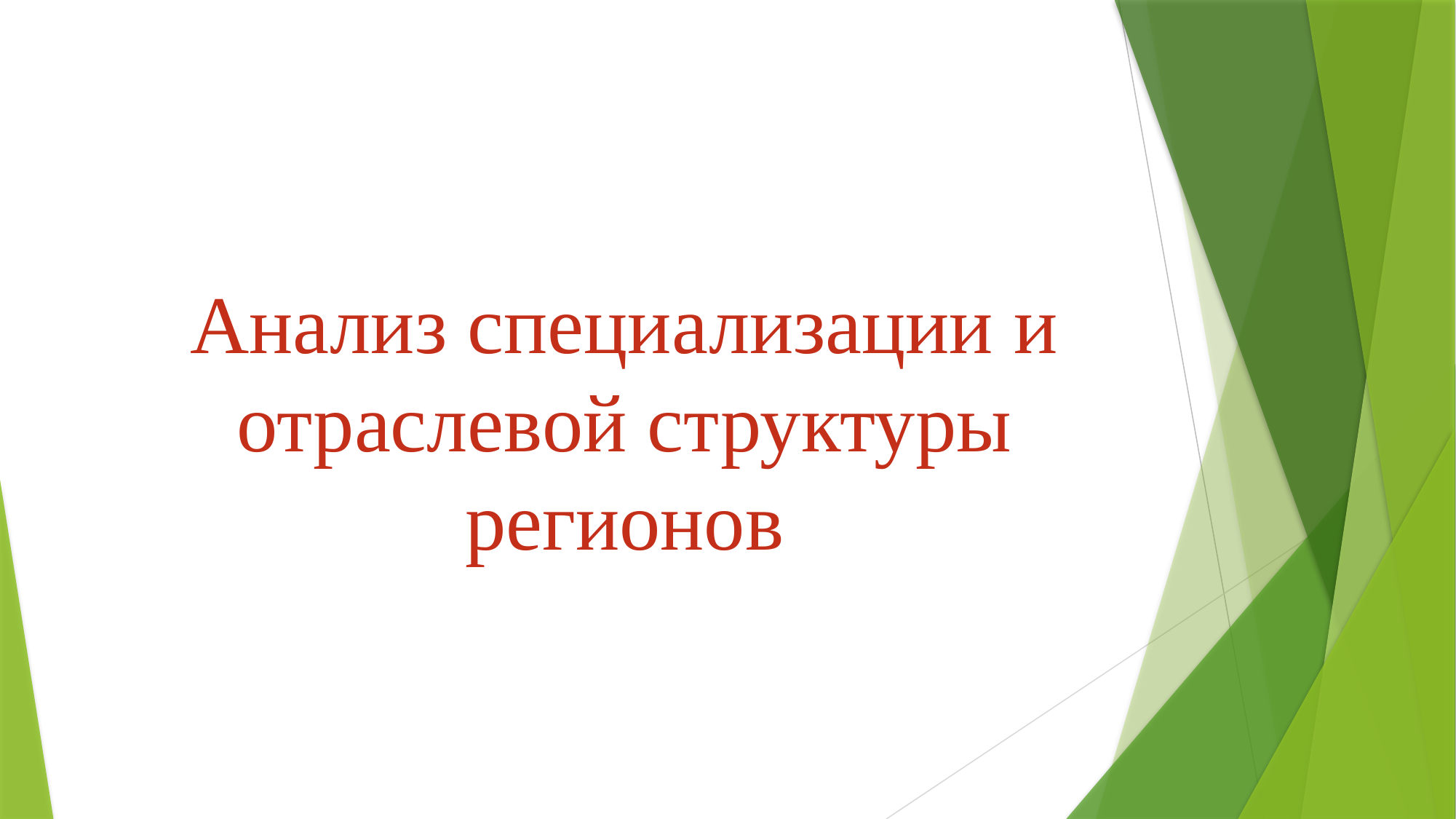

# Анализ специализации и отраслевой структуры регионов